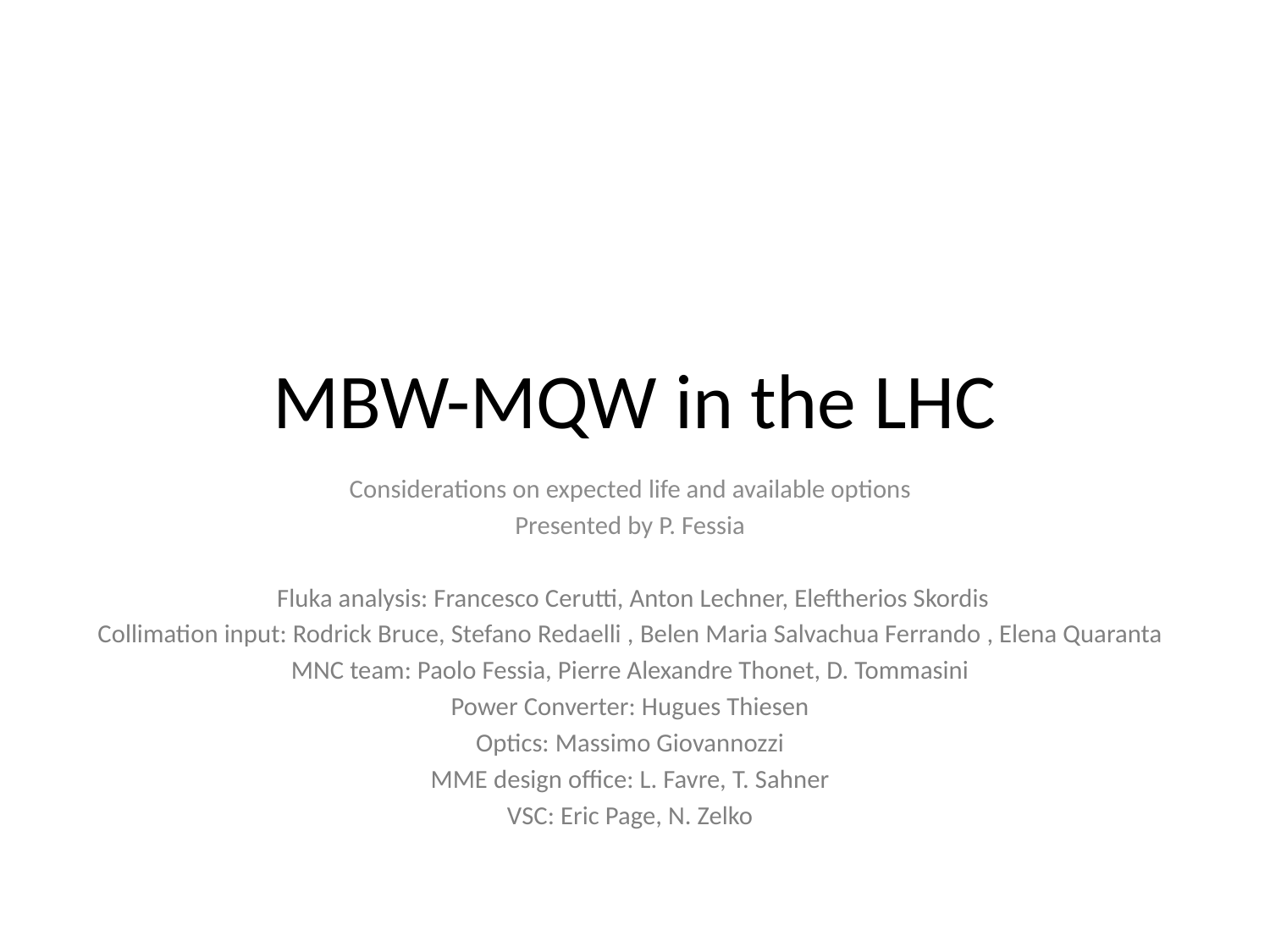

# MBW-MQW in the LHC
Considerations on expected life and available options
Presented by P. Fessia

 Fluka analysis: Francesco Cerutti, Anton Lechner, Eleftherios Skordis
Collimation input: Rodrick Bruce, Stefano Redaelli , Belen Maria Salvachua Ferrando , Elena Quaranta
MNC team: Paolo Fessia, Pierre Alexandre Thonet, D. Tommasini
Power Converter: Hugues Thiesen
Optics: Massimo Giovannozzi
MME design office: L. Favre, T. Sahner
VSC: Eric Page, N. Zelko